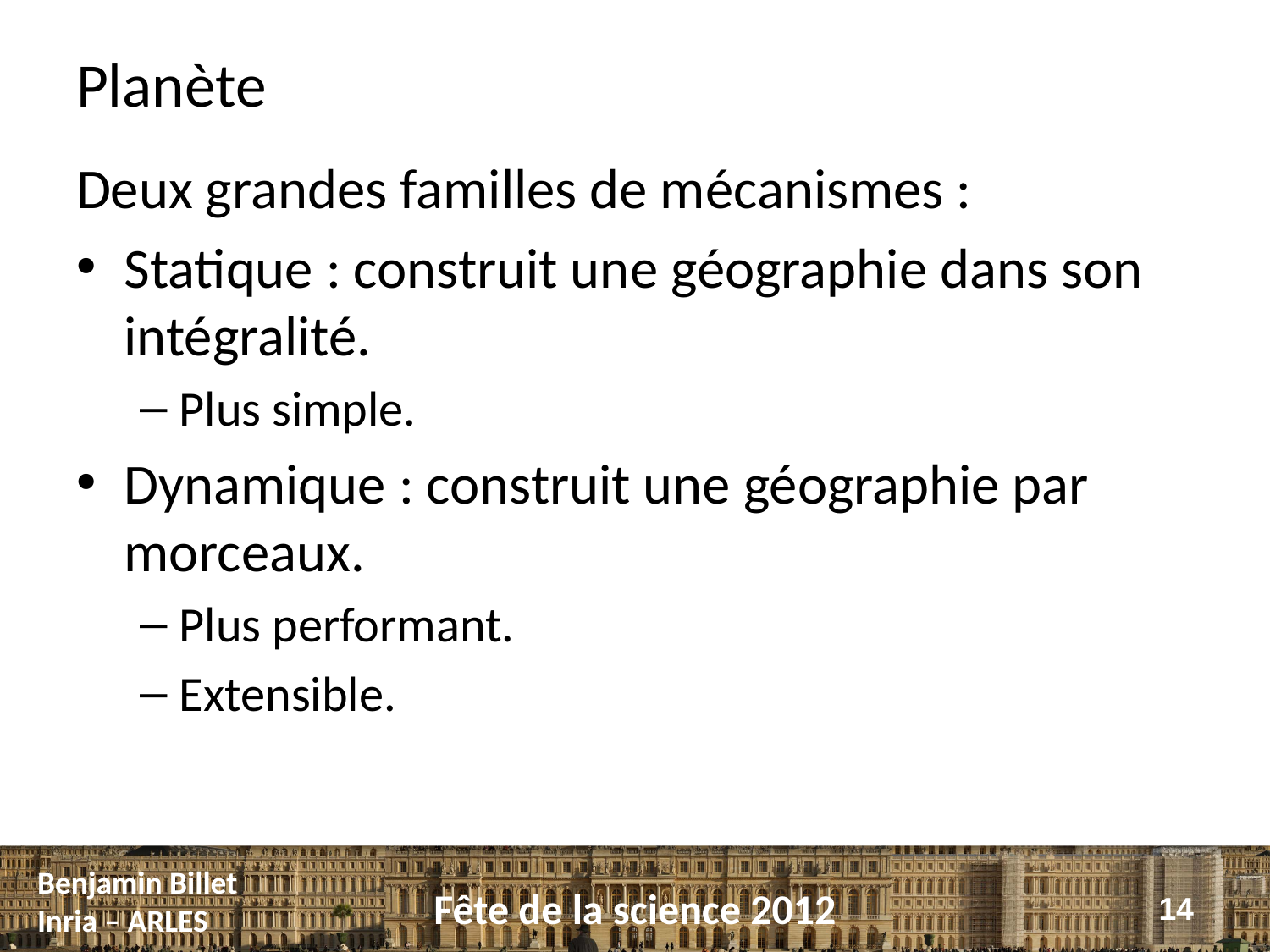

# Planète
Deux grandes familles de mécanismes :
Statique : construit une géographie dans son intégralité.
Plus simple.
Dynamique : construit une géographie par morceaux.
Plus performant.
Extensible.

14